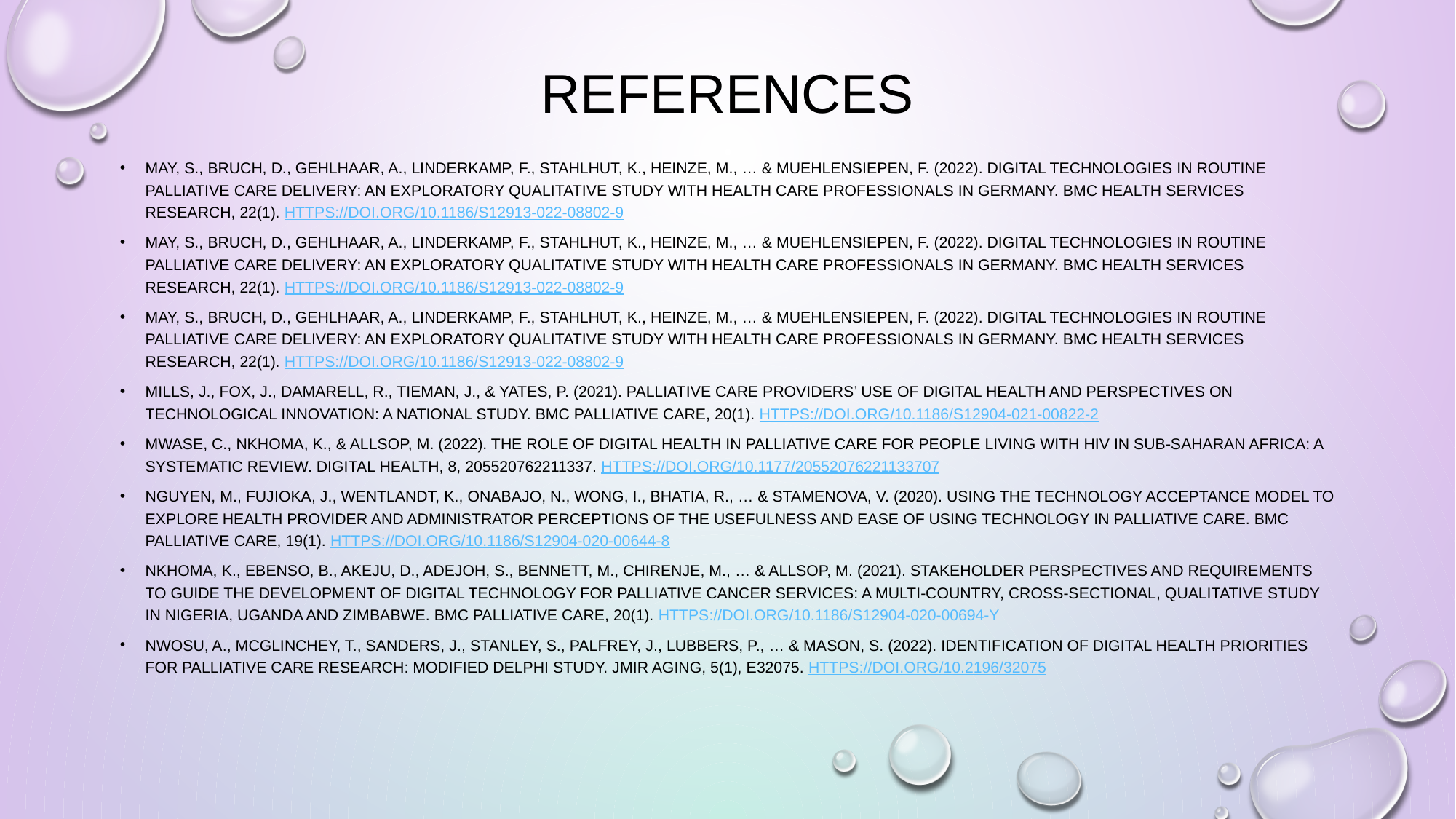

# REferences
May, S., Bruch, D., Gehlhaar, A., Linderkamp, F., Stahlhut, K., Heinze, M., … & Muehlensiepen, F. (2022). Digital technologies in routine palliative care delivery: an exploratory qualitative study with health care professionals in germany. BMC Health Services Research, 22(1). https://doi.org/10.1186/s12913-022-08802-9
May, S., Bruch, D., Gehlhaar, A., Linderkamp, F., Stahlhut, K., Heinze, M., … & Muehlensiepen, F. (2022). Digital technologies in routine palliative care delivery: an exploratory qualitative study with health care professionals in germany. BMC Health Services Research, 22(1). https://doi.org/10.1186/s12913-022-08802-9
May, S., Bruch, D., Gehlhaar, A., Linderkamp, F., Stahlhut, K., Heinze, M., … & Muehlensiepen, F. (2022). Digital technologies in routine palliative care delivery: an exploratory qualitative study with health care professionals in germany. BMC Health Services Research, 22(1). https://doi.org/10.1186/s12913-022-08802-9
Mills, J., Fox, J., Damarell, R., Tieman, J., & Yates, P. (2021). Palliative care providers’ use of digital health and perspectives on technological innovation: a national study. BMC Palliative Care, 20(1). https://doi.org/10.1186/s12904-021-00822-2
Mwase, C., Nkhoma, K., & Allsop, M. (2022). The role of digital health in palliative care for people living with hiv in sub-saharan africa: a systematic review. Digital Health, 8, 205520762211337. https://doi.org/10.1177/20552076221133707
Nguyen, M., Fujioka, J., Wentlandt, K., Onabajo, N., Wong, I., Bhatia, R., … & Stamenova, V. (2020). Using the technology acceptance model to explore health provider and administrator perceptions of the usefulness and ease of using technology in palliative care. BMC Palliative Care, 19(1). https://doi.org/10.1186/s12904-020-00644-8
Nkhoma, K., Ebenso, B., Akeju, D., Adejoh, S., Bennett, M., Chirenje, M., … & Allsop, M. (2021). Stakeholder perspectives and requirements to guide the development of digital technology for palliative cancer services: a multi-country, cross-sectional, qualitative study in nigeria, uganda and zimbabwe. BMC Palliative Care, 20(1). https://doi.org/10.1186/s12904-020-00694-y
Nwosu, A., McGlinchey, T., Sanders, J., Stanley, S., Palfrey, J., Lubbers, P., … & Mason, S. (2022). Identification of digital health priorities for palliative care research: modified delphi study. Jmir Aging, 5(1), e32075. https://doi.org/10.2196/32075